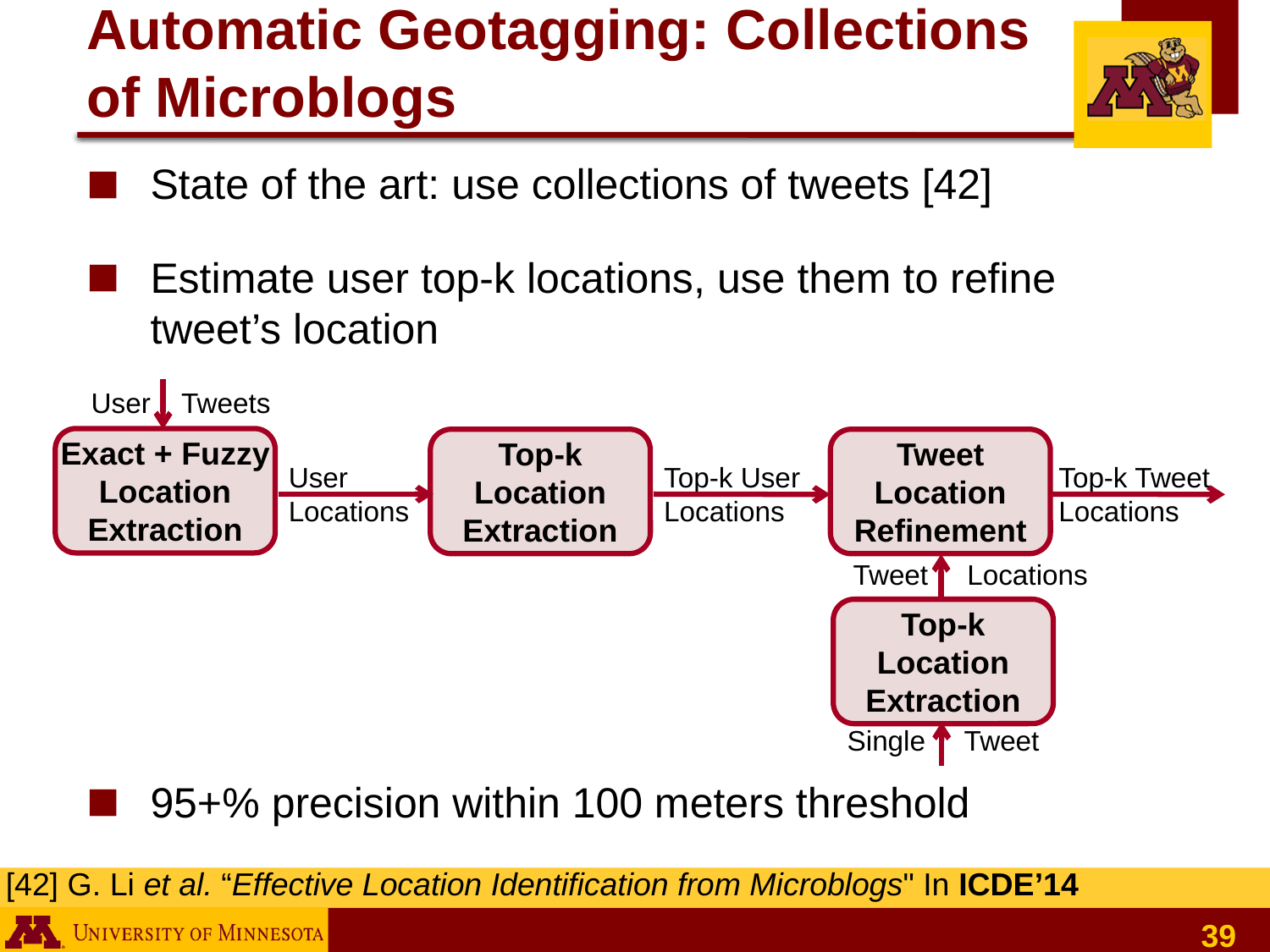

# Automatic Geotagging: Collections of Microblogs
State of the art: use collections of tweets [42]

Estimate user top-k locations, use them to refine tweet’s location

95+% precision within 100 meters threshold
User    Tweets
Exact + Fuzzy
Location
Extraction
Top-k
Location
Extraction
Tweet
Location
Refinement
User
Locations
Top-k User
Locations
Top-k Tweet
Locations
Tweet     Locations
Top-k
Location
Extraction
Single     Tweet
[42] G. Li et al. “Effective Location Identification from Microblogs" In ICDE’14